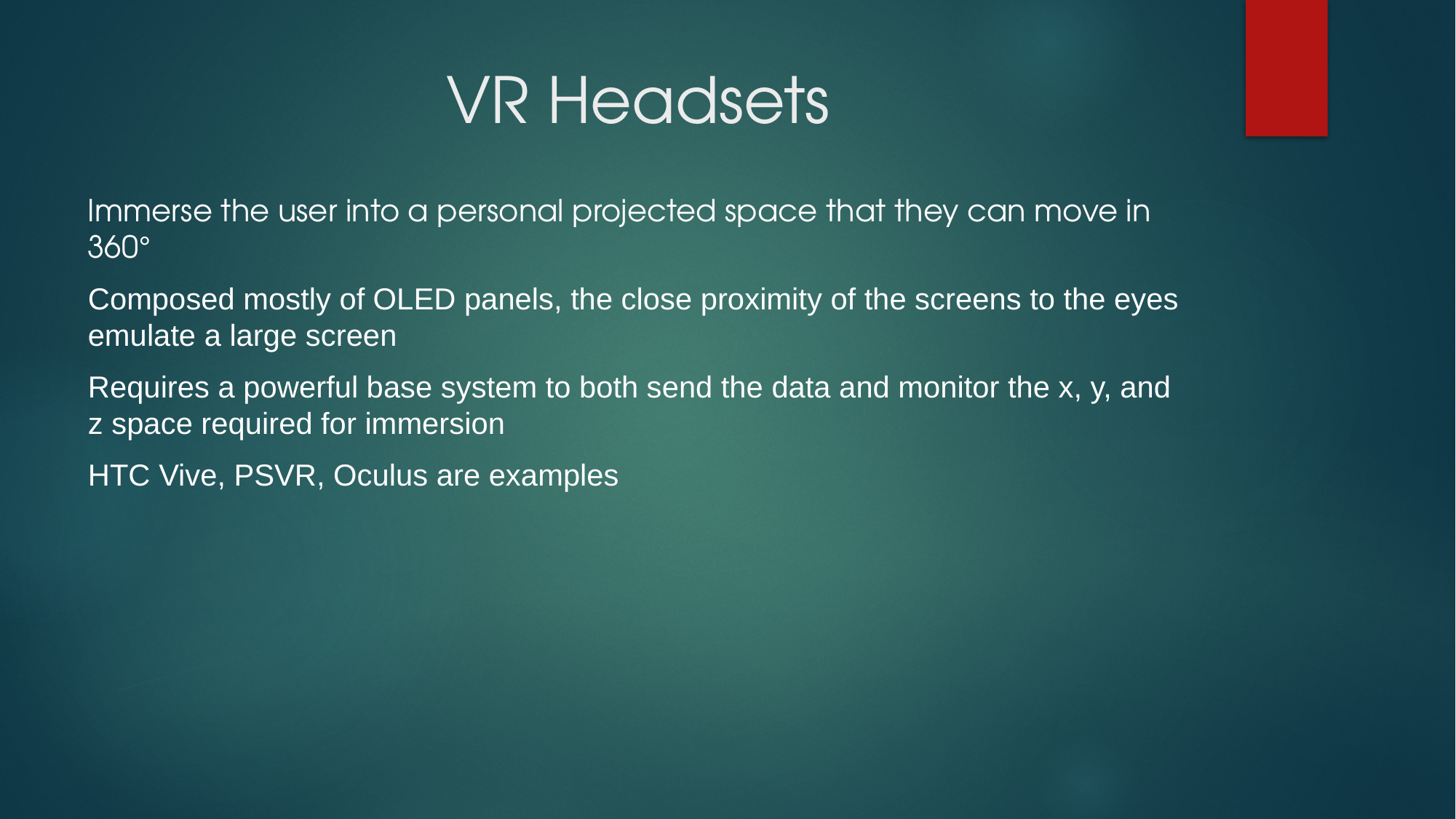

# VR Headsets
Immerse the user into a personal projected space that they can move in 360°
Composed mostly of OLED panels, the close proximity of the screens to the eyes emulate a large screen
Requires a powerful base system to both send the data and monitor the x, y, and z space required for immersion
HTC Vive, PSVR, Oculus are examples